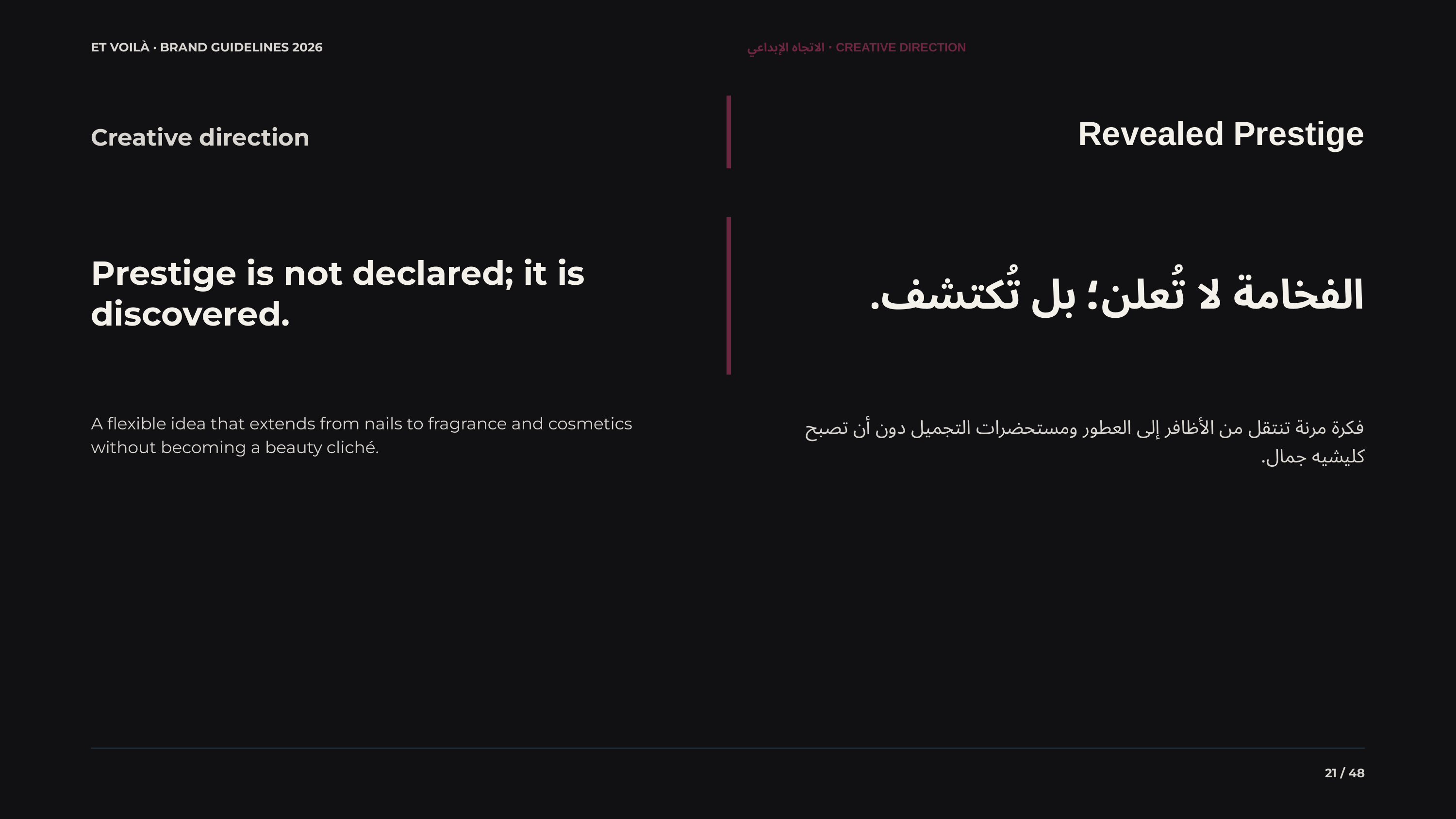

ET VOILÀ · BRAND GUIDELINES 2026
CREATIVE DIRECTION · الاتجاه الإبداعي
Revealed Prestige

Creative direction
الفخامة لا تُعلن؛ بل تُكتشف.

Prestige is not declared; it is discovered.
A flexible idea that extends from nails to fragrance and cosmetics without becoming a beauty cliché.
فكرة مرنة تنتقل من الأظافر إلى العطور ومستحضرات التجميل دون أن تصبح كليشيه جمال.

21 / 48